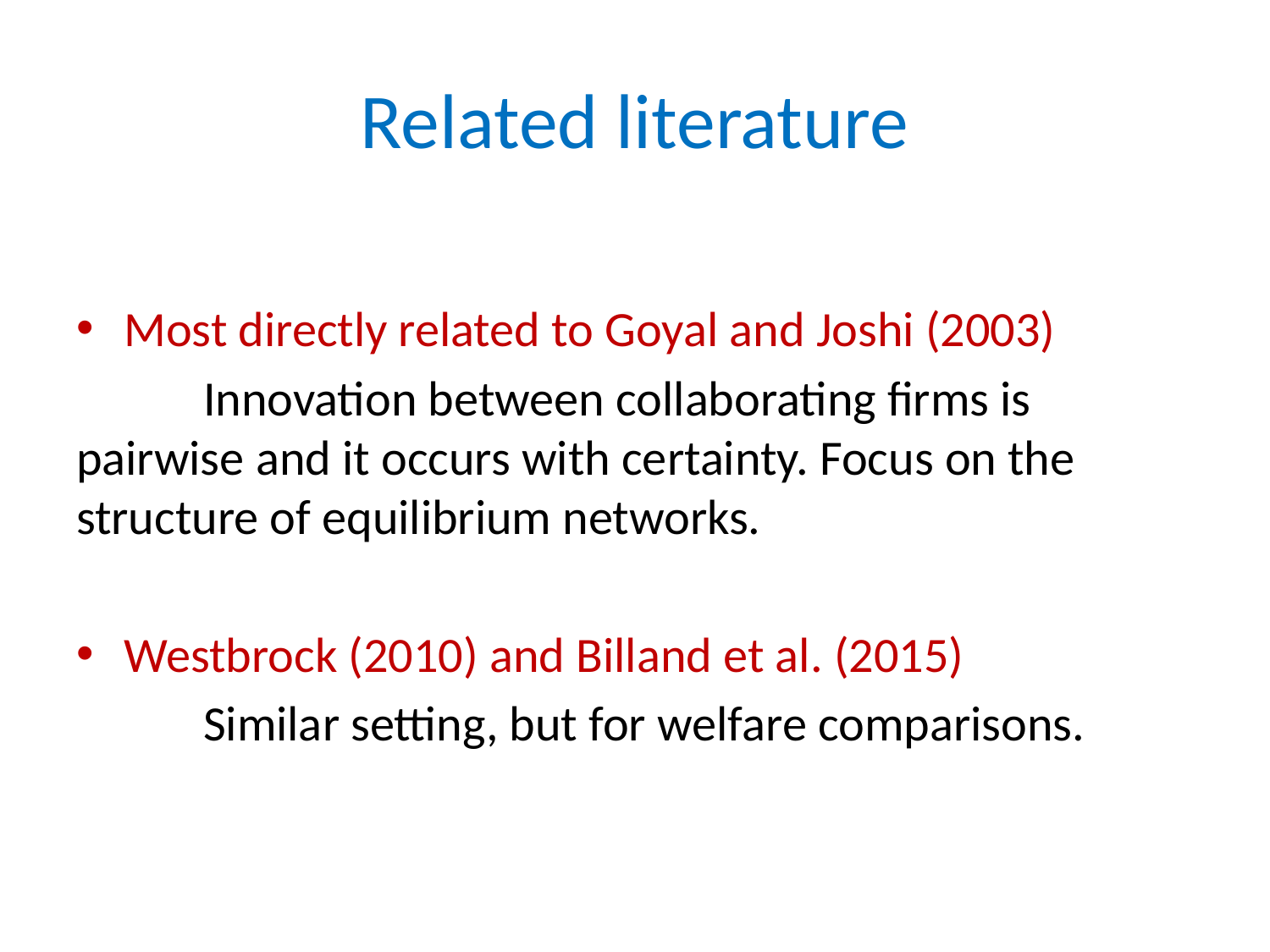

# Related literature

Most directly related to Goyal and Joshi (2003)
	Innovation between collaborating firms is pairwise and it occurs with certainty. Focus on the structure of equilibrium networks.

Westbrock (2010) and Billand et al. (2015)
	Similar setting, but for welfare comparisons.